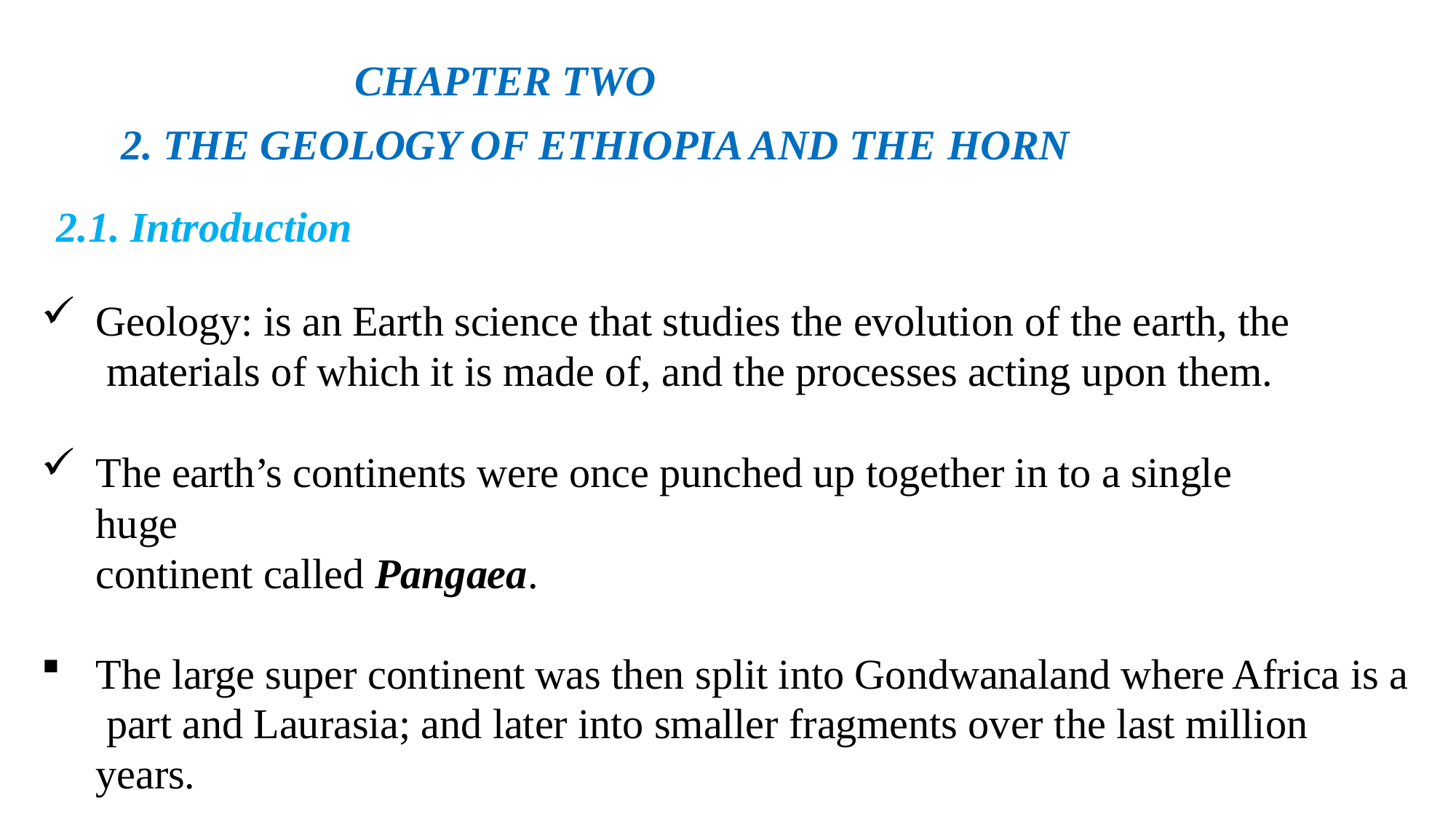

CHAPTER TWO
2. THE GEOLOGY OF ETHIOPIA AND THE HORN
2.1. Introduction

Geology: is an Earth science that studies the evolution of the earth, the  materials of which it is made of, and the processes acting upon them.

The earth’s continents were once punched up together in to a single huge
continent called Pangaea.

The large super continent was then split into Gondwanaland where Africa is a  part and Laurasia; and later into smaller fragments over the last million years.